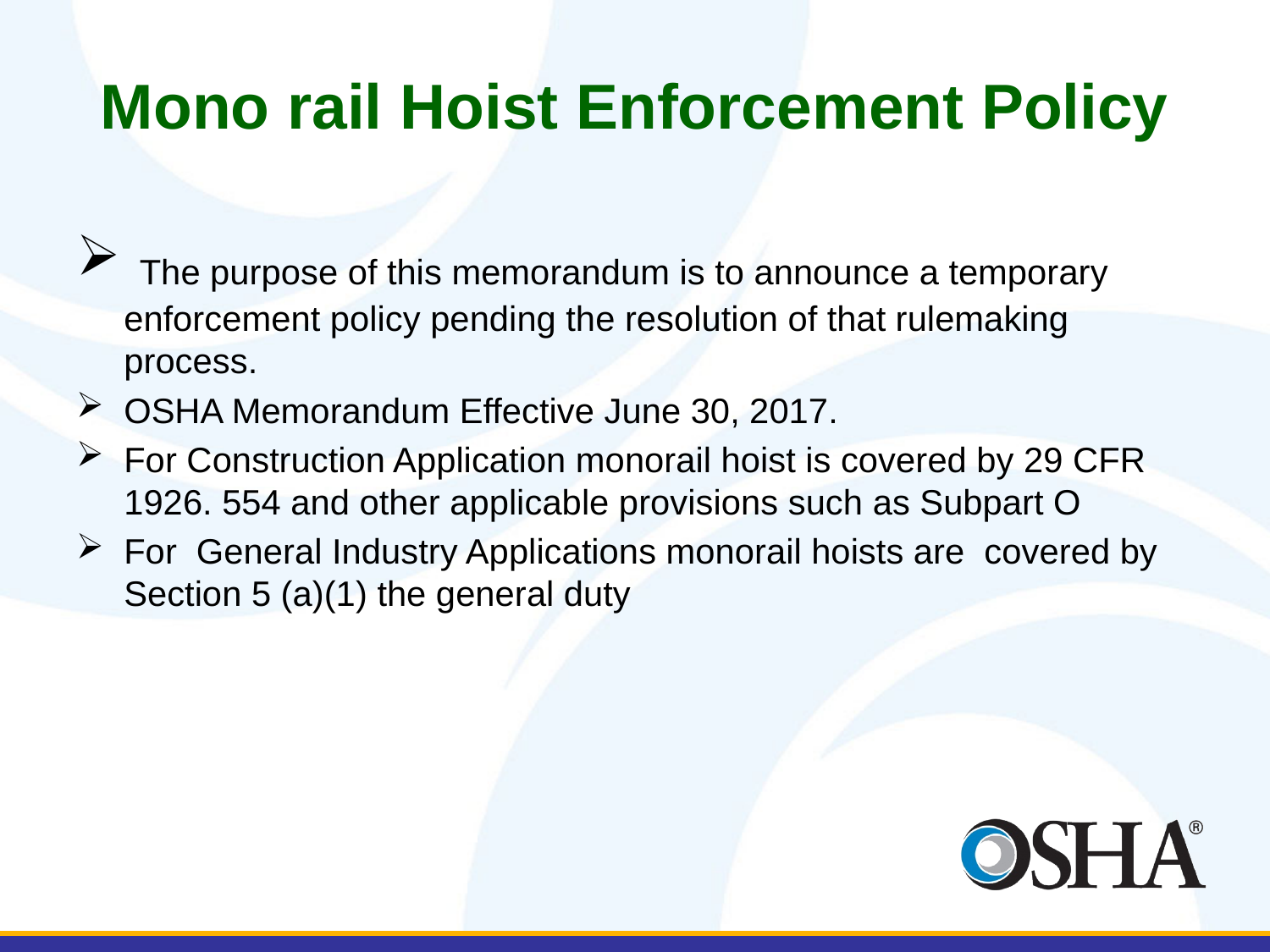

# Mono rail Hoist Enforcement Policy
 The purpose of this memorandum is to announce a temporary enforcement policy pending the resolution of that rulemaking process.
OSHA Memorandum Effective June 30, 2017.
For Construction Application monorail hoist is covered by 29 CFR 1926. 554 and other applicable provisions such as Subpart O
For  General Industry Applications monorail hoists are  covered by Section 5 (a)(1) the general duty